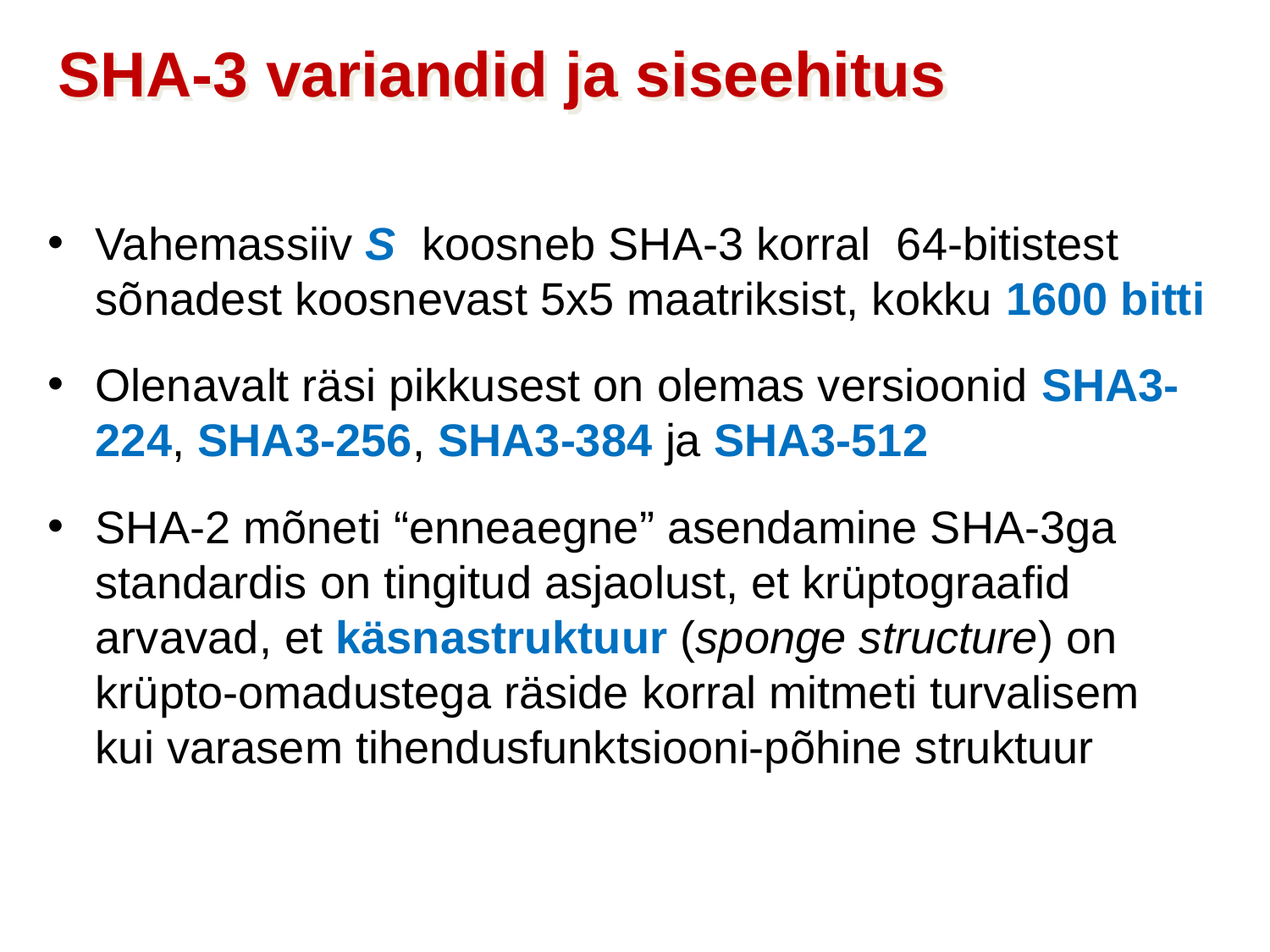

SHA-3 variandid ja siseehitus
Vahemassiiv S  koosneb SHA-3 korral  64-bitistest sõnadest koosnevast 5x5 maatriksist, kokku 1600 bitti
Olenavalt räsi pikkusest on olemas versioonid SHA3-224, SHA3-256, SHA3-384 ja SHA3-512
SHA-2 mõneti “enneaegne” asendamine SHA-3ga standardis on tingitud asjaolust, et krüptograafid arvavad, et käsnastruktuur (sponge structure) on krüpto-omadustega räside korral mitmeti turvalisem kui varasem tihendusfunktsiooni-põhine struktuur